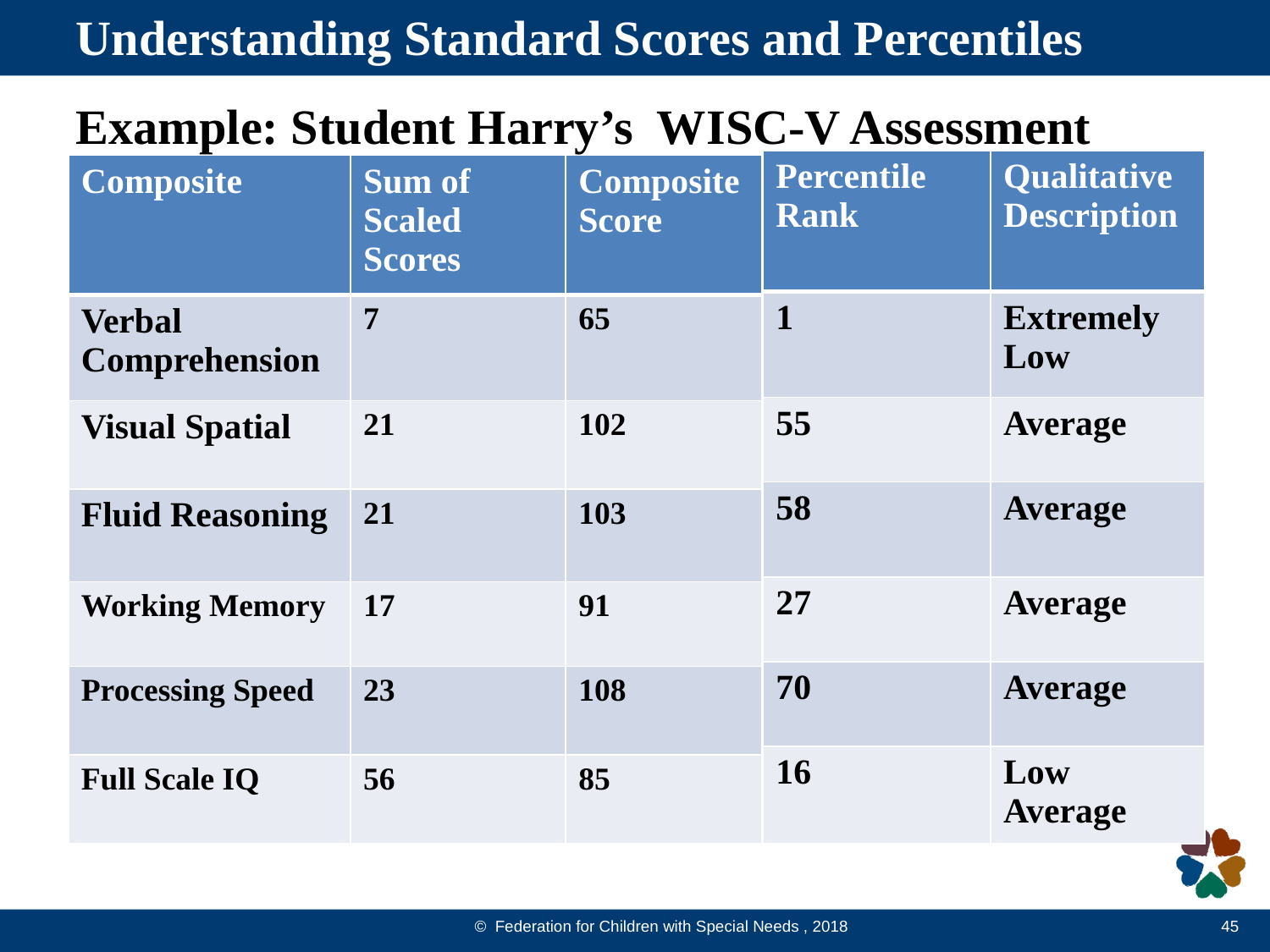

Understanding Standard Scores and Percentiles
Example: Student Harry’s  WISC-V Assessment
| Percentile Rank | Qualitative Description |
| --- | --- |
| 1 | Extremely Low |
| 55 | Average |
| 58 | Average |
| 27 | Average |
| 70 | Average |
| 16 | Low Average |
| Composite | Sum of Scaled Scores | Composite Score |
| --- | --- | --- |
| Verbal Comprehension | 7 | 65 |
| Visual Spatial | 21 | 102 |
| Fluid Reasoning | 21 | 103 |
| Working Memory | 17 | 91 |
| Processing Speed | 23 | 108 |
| Full Scale IQ | 56 | 85 |